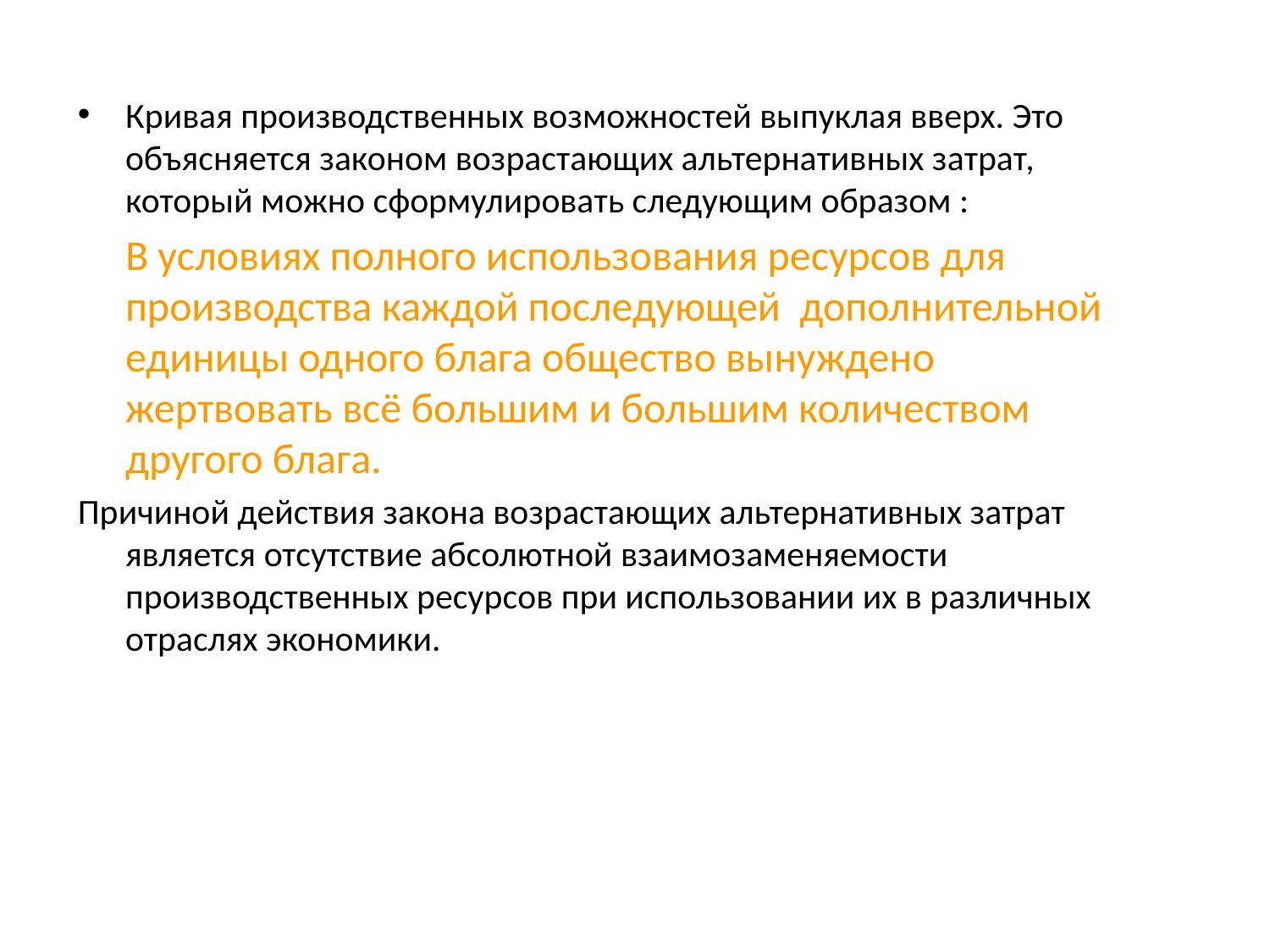

Кривая производственных возможностей выпуклая вверх. Это объясняется законом возрастающих альтернативных затрат, который можно сформулировать следующим образом :
	В условиях полного использования ресурсов для производства каждой последующей  дополнительной единицы одного блага общество вынуждено жертвовать всё большим и большим количеством другого блага.
Причиной действия закона возрастающих альтернативных затрат является отсутствие абсолютной взаимозаменяемости производственных ресурсов при использовании их в различных отраслях экономики.